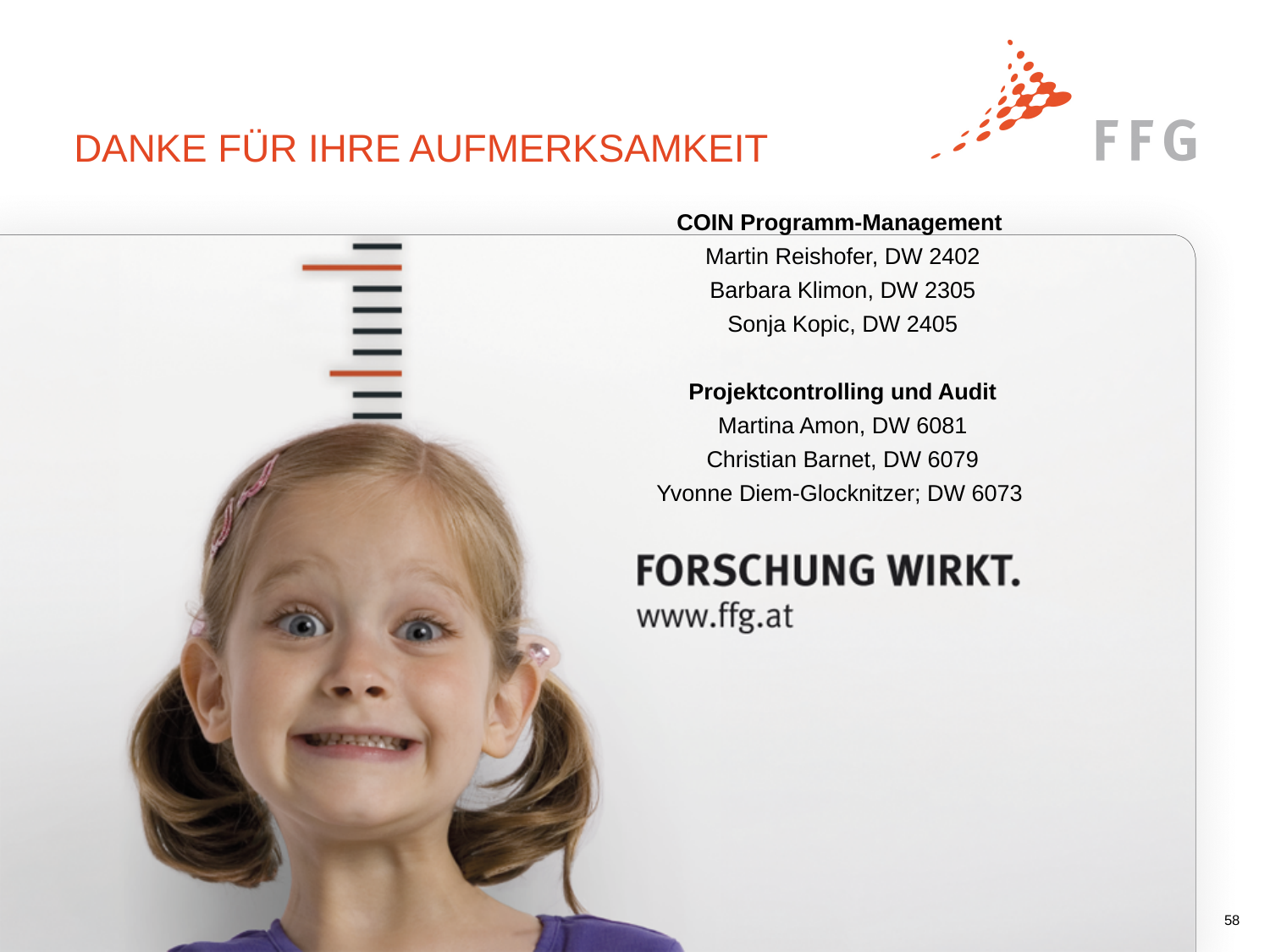

# DANKE FÜR IHRE AUFMERKSAMKEIT
COIN Programm-Management
Martin Reishofer, DW 2402
Barbara Klimon, DW 2305
Sonja Kopic, DW 2405

Projektcontrolling und Audit
Martina Amon, DW 6081
Christian Barnet, DW 6079
Yvonne Diem-Glocknitzer; DW 6073

58